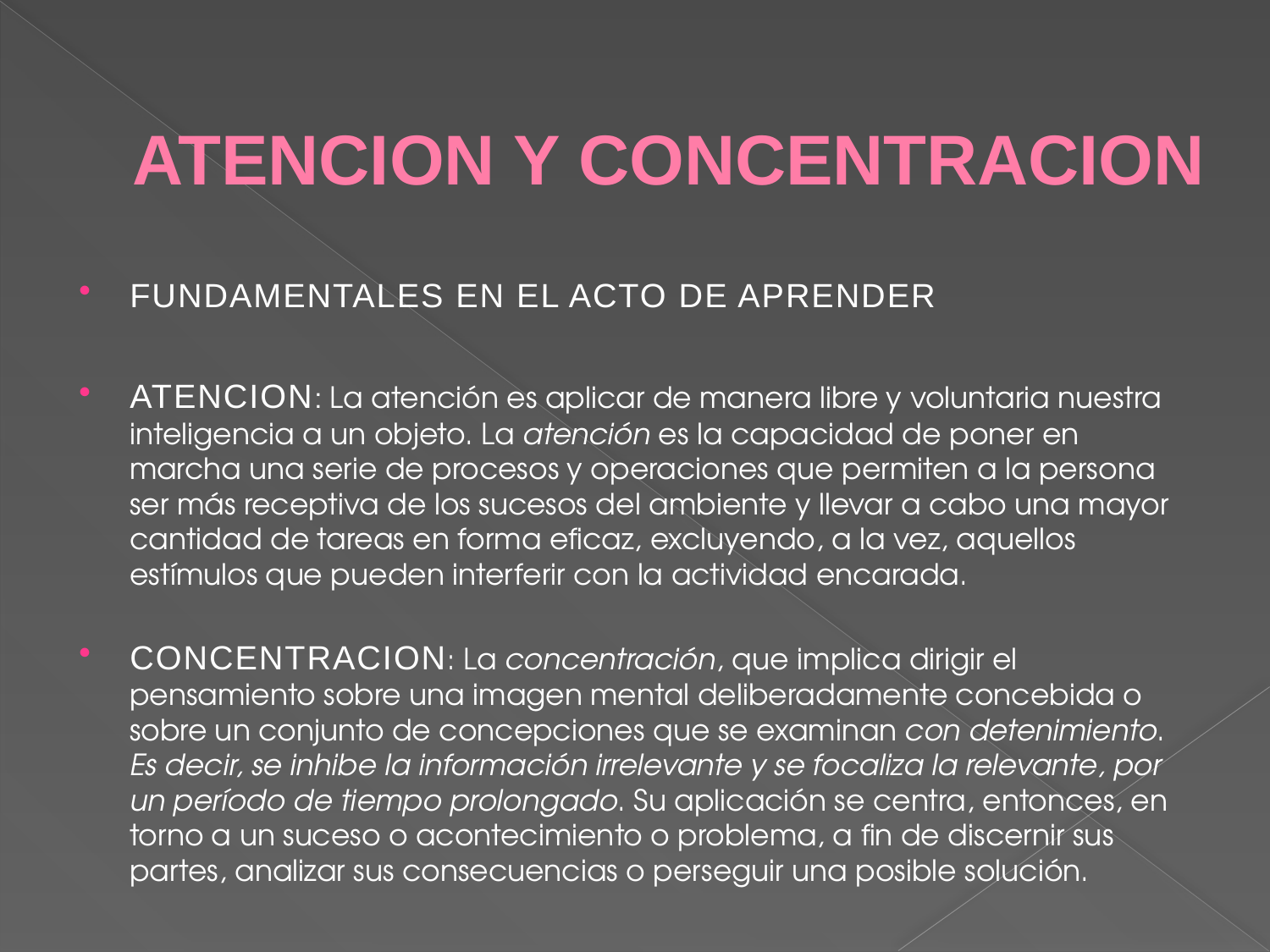

# ATENCION Y CONCENTRACION
FUNDAMENTALES EN EL ACTO DE APRENDER

ATENCION: La atención es aplicar de manera libre y voluntaria nuestra inteligencia a un objeto. La atención es la capacidad de poner en marcha una serie de procesos y operaciones que permiten a la persona ser más receptiva de los sucesos del ambiente y llevar a cabo una mayor cantidad de tareas en forma eficaz, excluyendo, a la vez, aquellos estímulos que pueden interferir con la actividad encarada.

CONCENTRACION: La concentración, que implica dirigir el pensamiento sobre una imagen mental deliberadamente concebida o sobre un conjunto de concepciones que se examinan con detenimiento. Es decir, se inhibe la información irrelevante y se focaliza la relevante, por un período de tiempo prolongado. Su aplicación se centra, entonces, en torno a un suceso o acontecimiento o problema, a fin de discernir sus partes, analizar sus consecuencias o perseguir una posible solución.